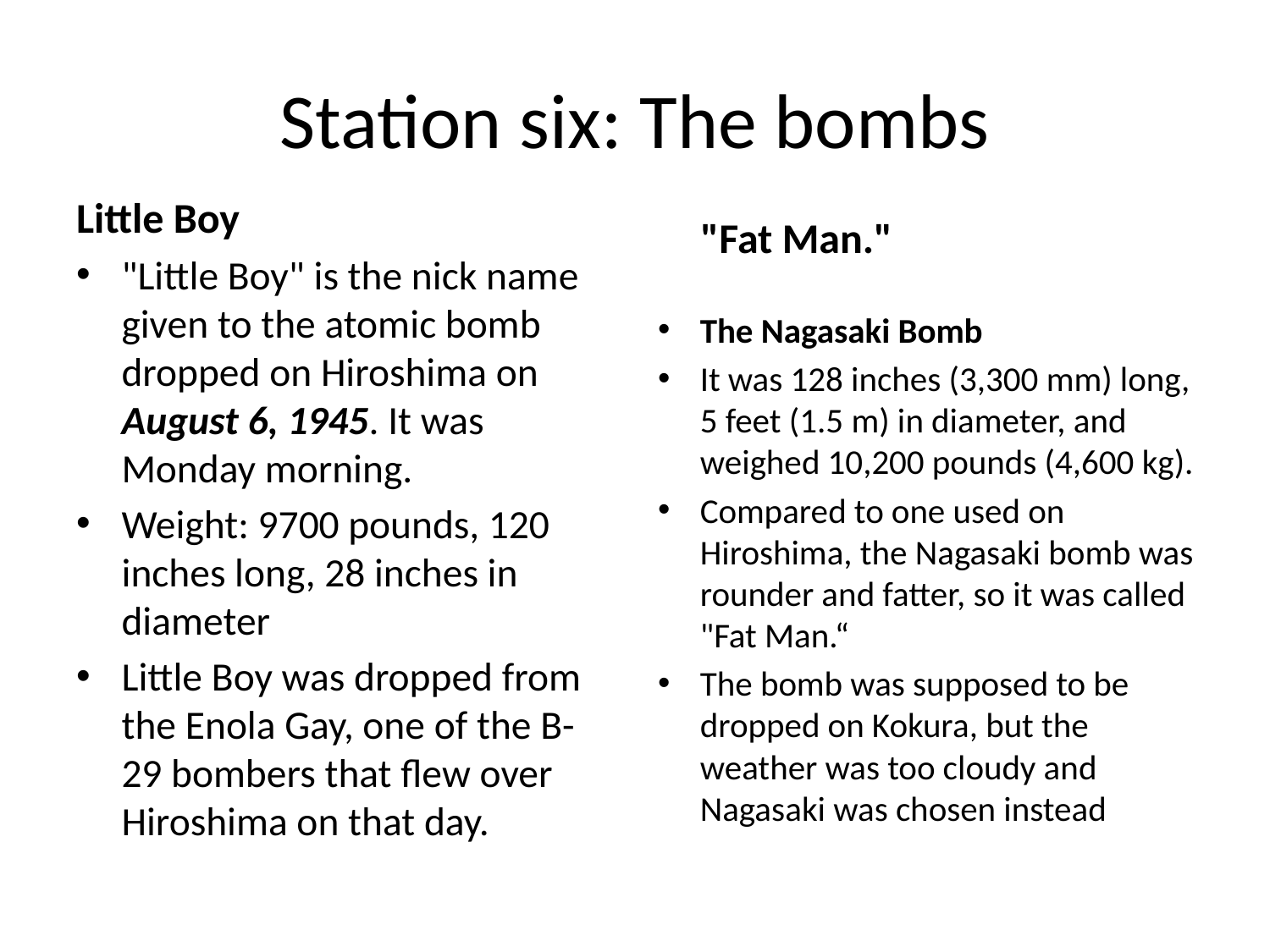

# Station six: The bombs
Little Boy
"Fat Man."
"Little Boy" is the nick name given to the atomic bomb dropped on Hiroshima on August 6, 1945. It was Monday morning.
Weight: 9700 pounds, 120 inches long, 28 inches in diameter
Little Boy was dropped from the Enola Gay, one of the B-29 bombers that flew over Hiroshima on that day.

The Nagasaki Bomb
It was 128 inches (3,300 mm) long, 5 feet (1.5 m) in diameter, and weighed 10,200 pounds (4,600 kg).
Compared to one used on Hiroshima, the Nagasaki bomb was rounder and fatter, so it was called "Fat Man.“
The bomb was supposed to be dropped on Kokura, but the weather was too cloudy and Nagasaki was chosen instead